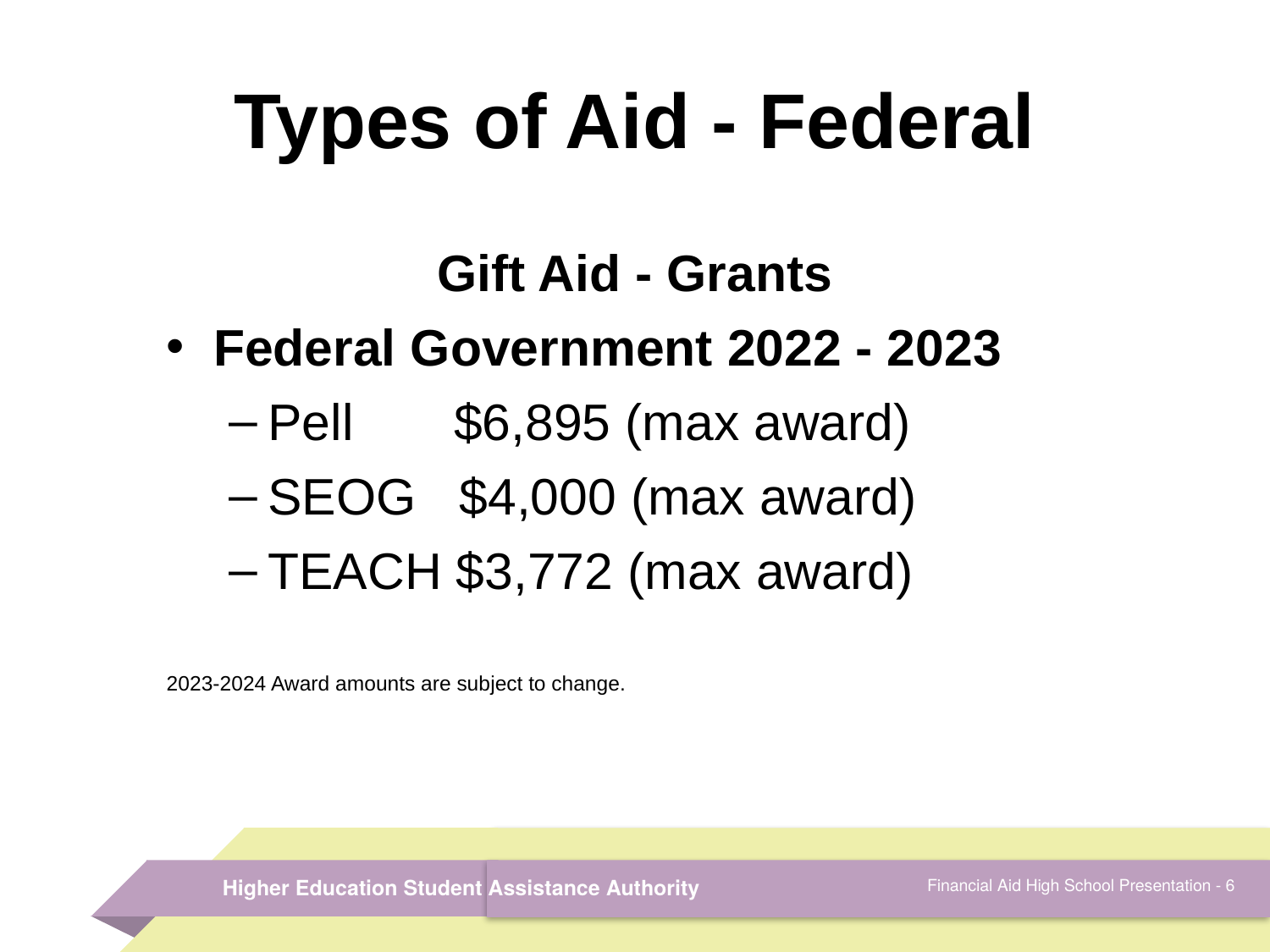

# Types of Aid - Federal
Gift Aid - Grants
Federal Government 2022 - 2023
Pell       $6,895 (max award)
SEOG   $4,000 (max award)
TEACH $3,772 (max award)

2023-2024 Award amounts are subject to change.

Financial Aid High School Presentation - 6
Higher Education Student Assistance Authority